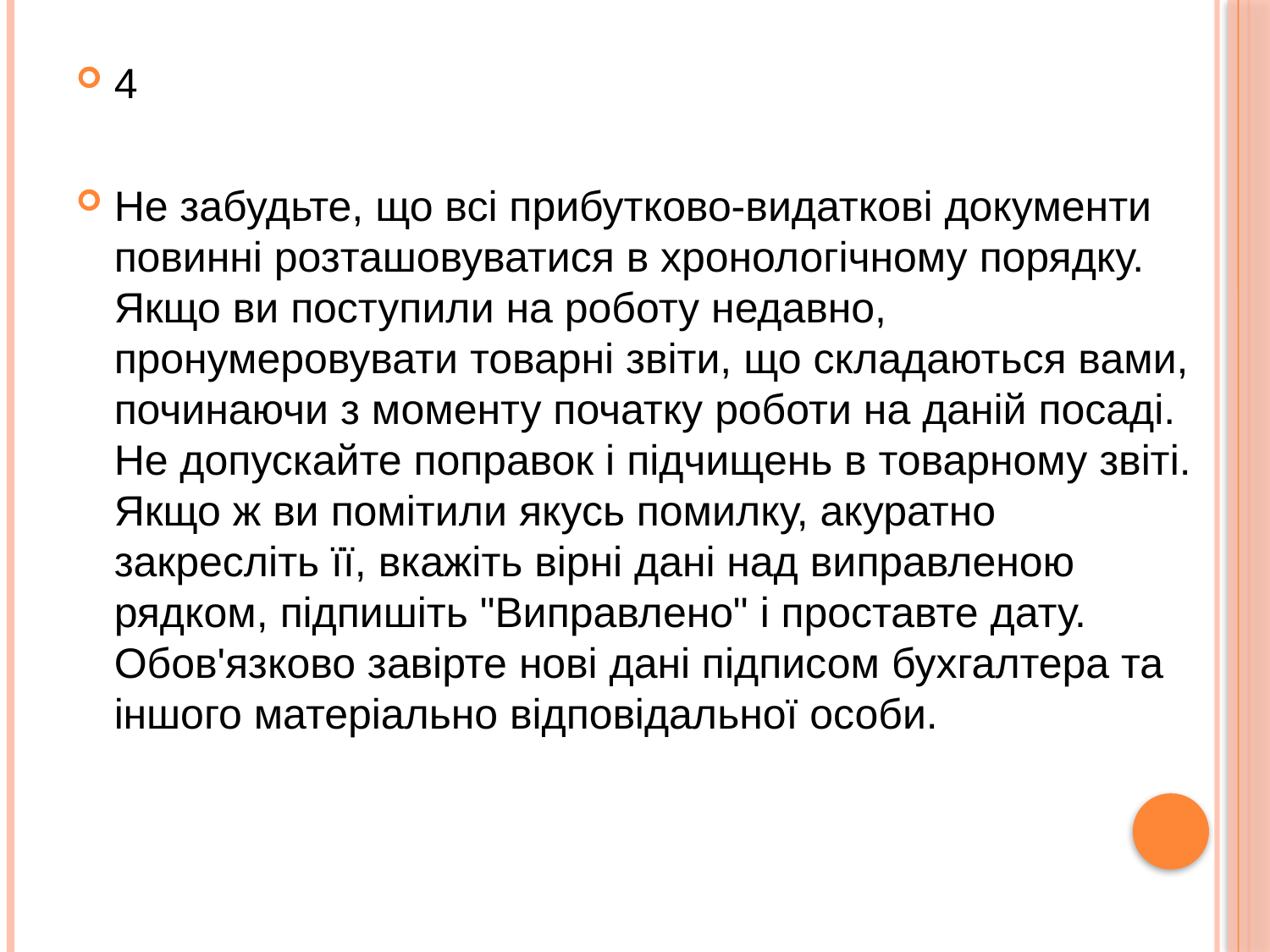

4

Не забудьте, що всі прибутково-видаткові документи повинні розташовуватися в хронологічному порядку. Якщо ви поступили на роботу недавно, пронумеровувати товарні звіти, що складаються вами, починаючи з моменту початку роботи на даній посаді. Не допускайте поправок і підчищень в товарному звіті. Якщо ж ви помітили якусь помилку, акуратно закресліть її, вкажіть вірні дані над виправленою рядком, підпишіть "Виправлено" і проставте дату. Обов'язково завірте нові дані підписом бухгалтера та іншого матеріально відповідальної особи.